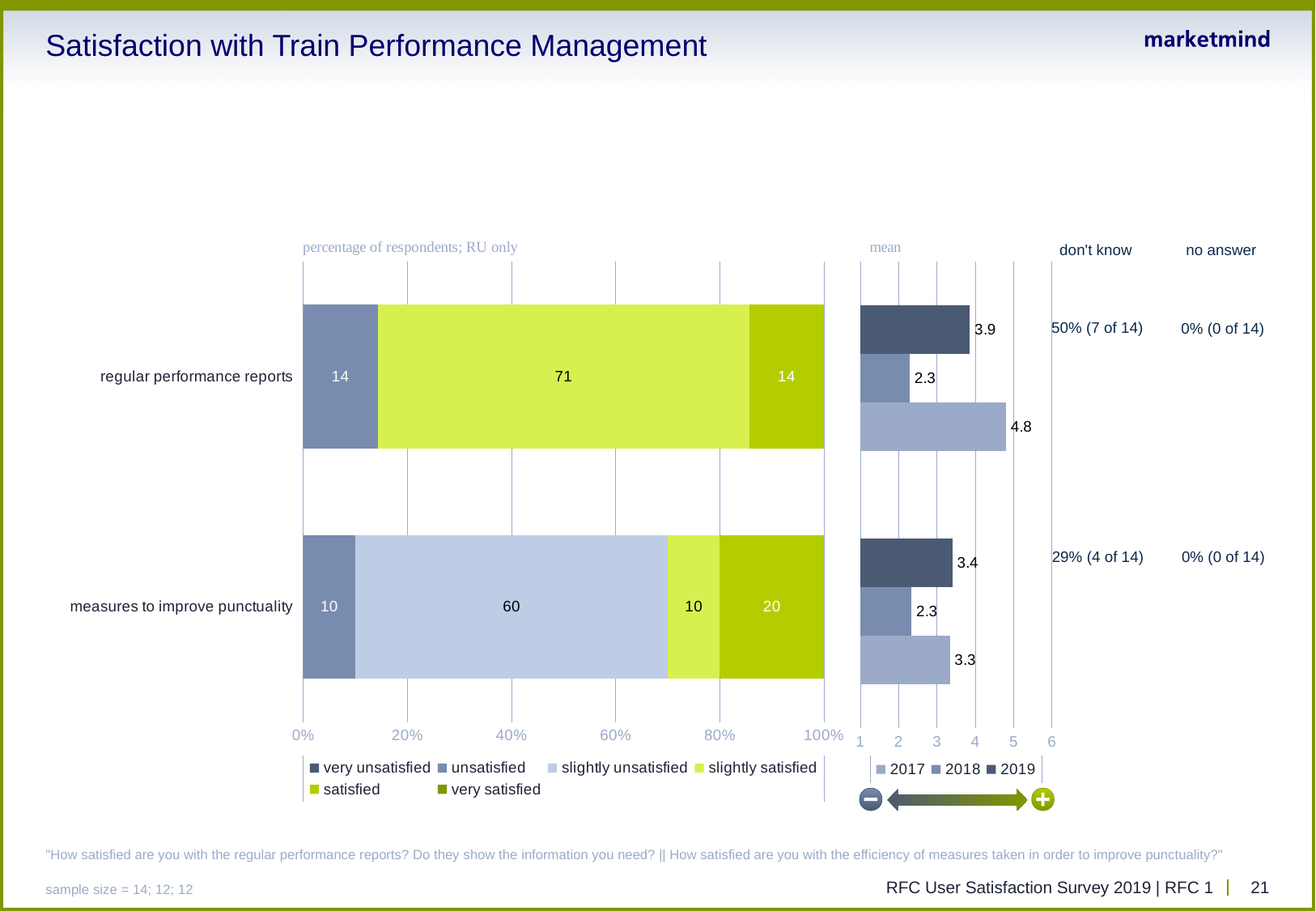

# Satisfaction with Train Performance Management

### Chart

| Category | very unsatisfied | unsatisfied | slightly unsatisfied | slightly satisfied | satisfied | very satisfied |
|---|---|---|---|---|---|---|
| regular performance reports | 0.0 | 14.2857142857 | 0.0 | 71.4285714286 | 14.2857142857 | 0.0 |
| measures to improve punctuality | 0.0 | 10.0 | 60.0 | 10.0 | 20.0 | 0.0 |

### Chart

| Category | 2019 | 2018 | 2017 |
|---|---|---|---|
| regular performance reports | 3.8571428571 | 2.286 | 4.8 |
| measures to improve punctuality | 3.4 | 2.333 | 3.333 |
don't know
no answer
50% (7 of 14)
0% (0 of 14)
29% (4 of 14)
0% (0 of 14)

"How satisfied are you with the regular performance reports? Do they show the information you need? || How satisfied are you with the efficiency of measures taken in order to improve punctuality?"
sample size = 14; 12; 12
RFC User Satisfaction Survey 2019 | RFC 1
21